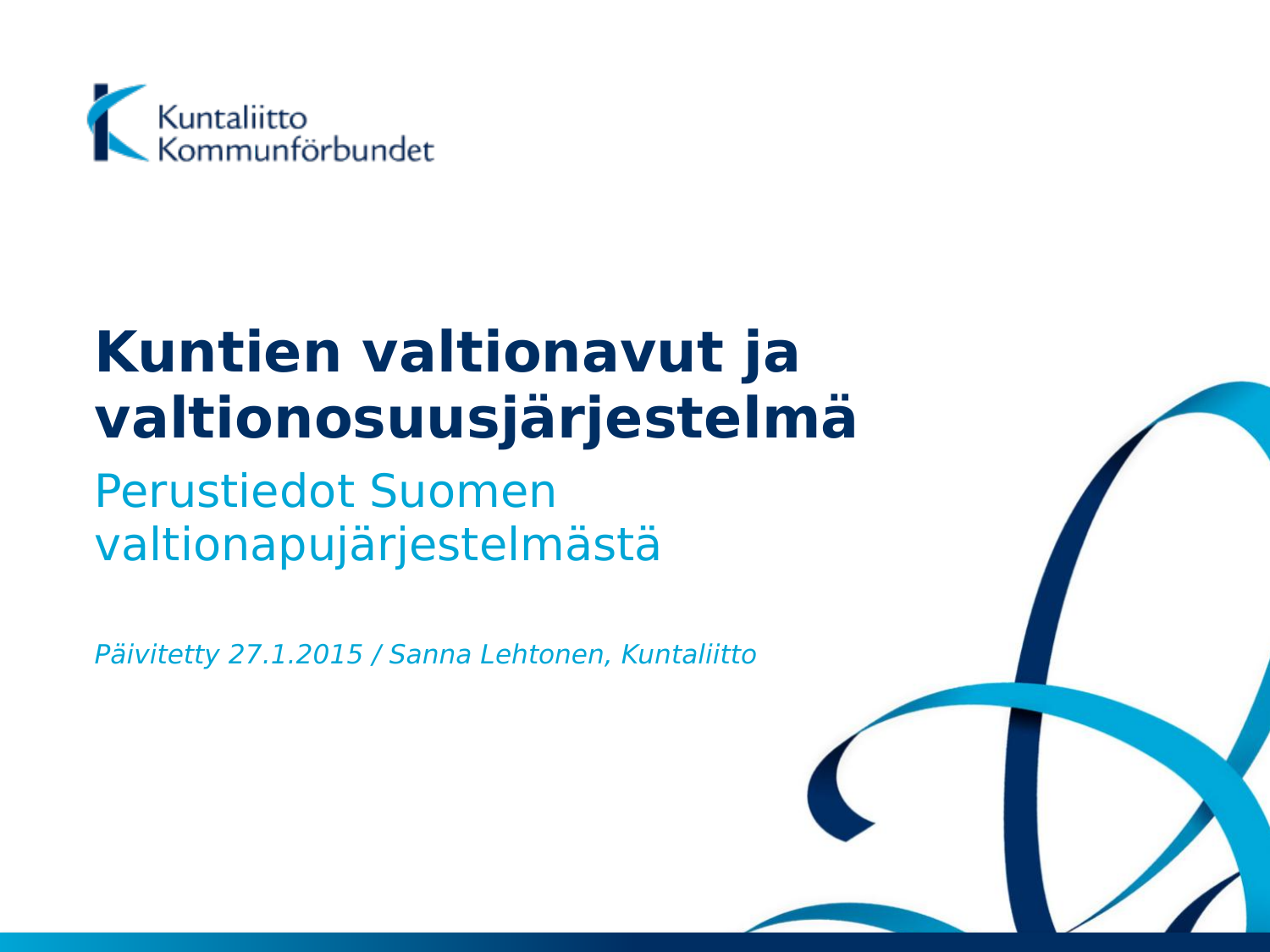

# Kuntien valtionavut ja valtionosuusjärjestelmä
Perustiedot Suomen valtionapujärjestelmästä

Päivitetty 27.1.2015 / Sanna Lehtonen, Kuntaliitto